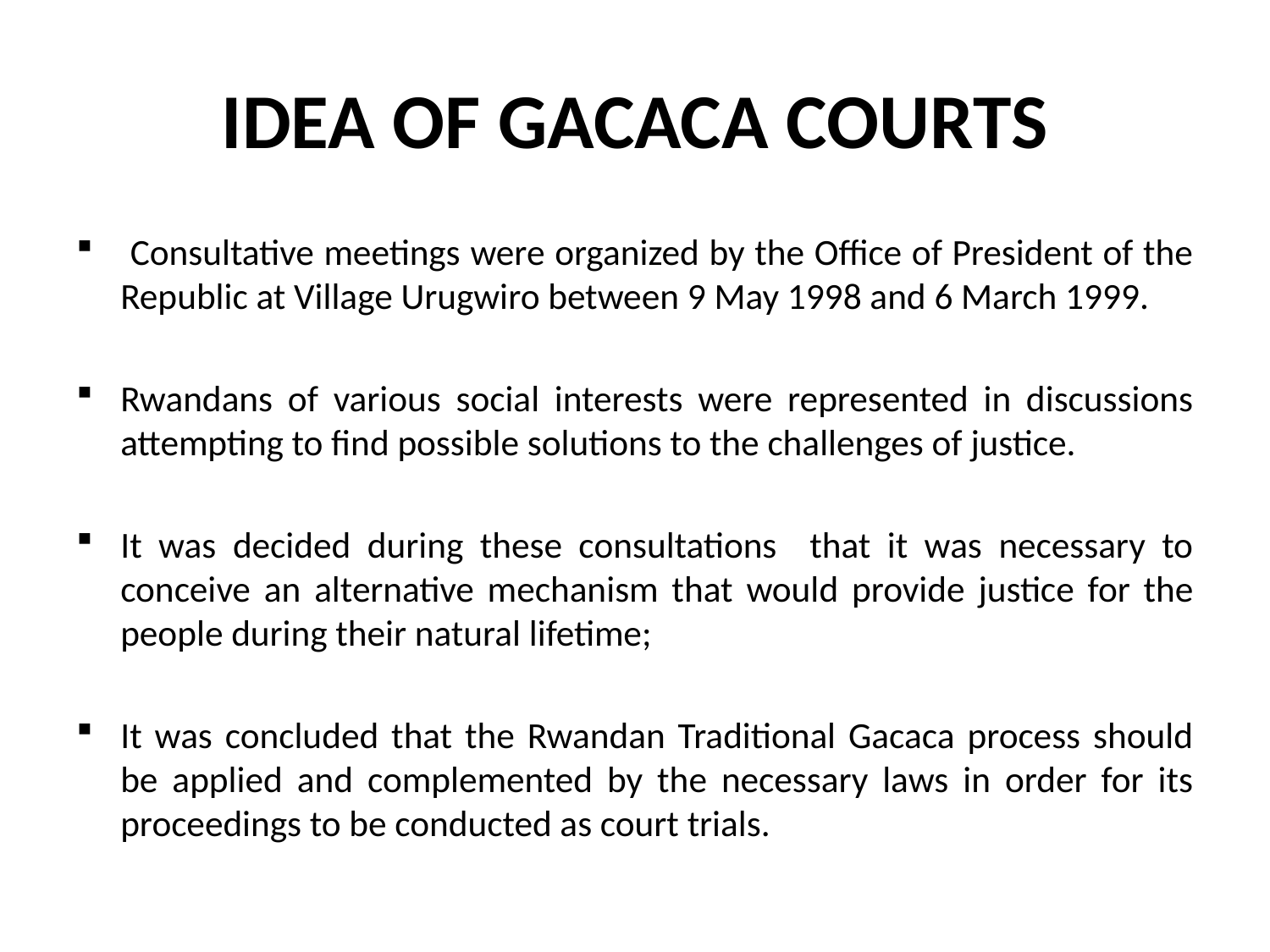

# IDEA OF GACACA COURTS
 Consultative meetings were organized by the Office of President of the Republic at Village Urugwiro between 9 May 1998 and 6 March 1999.

Rwandans of various social interests were represented in discussions attempting to find possible solutions to the challenges of justice.

It was decided during these consultations  that it was necessary to conceive an alternative mechanism that would provide justice for the people during their natural lifetime;

It was concluded that the Rwandan Traditional Gacaca process should be applied and complemented by the necessary laws in order for its proceedings to be conducted as court trials.